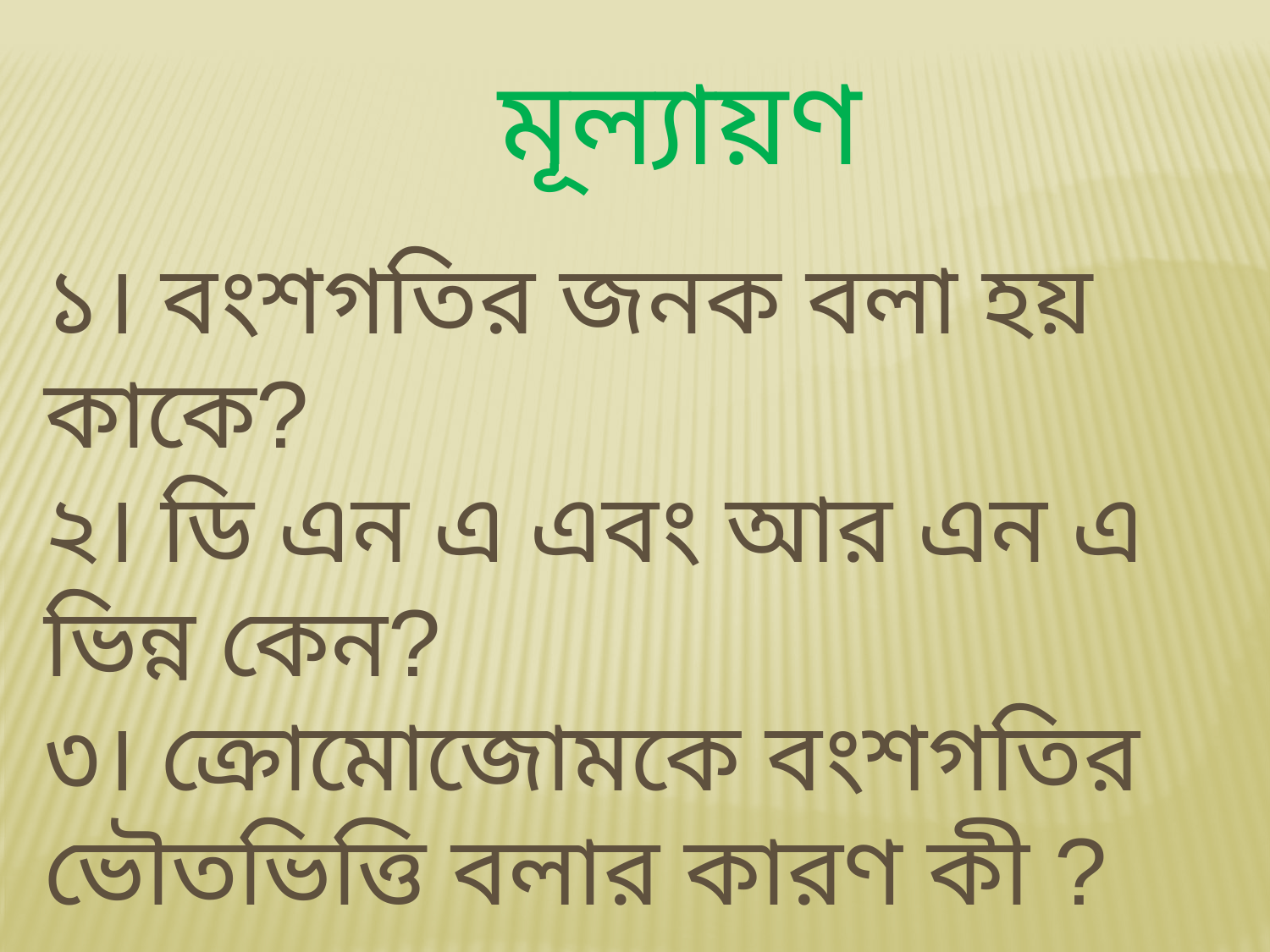

মূল্যায়ণ

১। বংশগতির জনক বলা হয় কাকে?
২। ডি এন এ এবং আর এন এ ভিন্ন কেন?
৩। ক্রোমোজোমকে বংশগতির ভৌতভিত্তি বলার কারণ কী ?